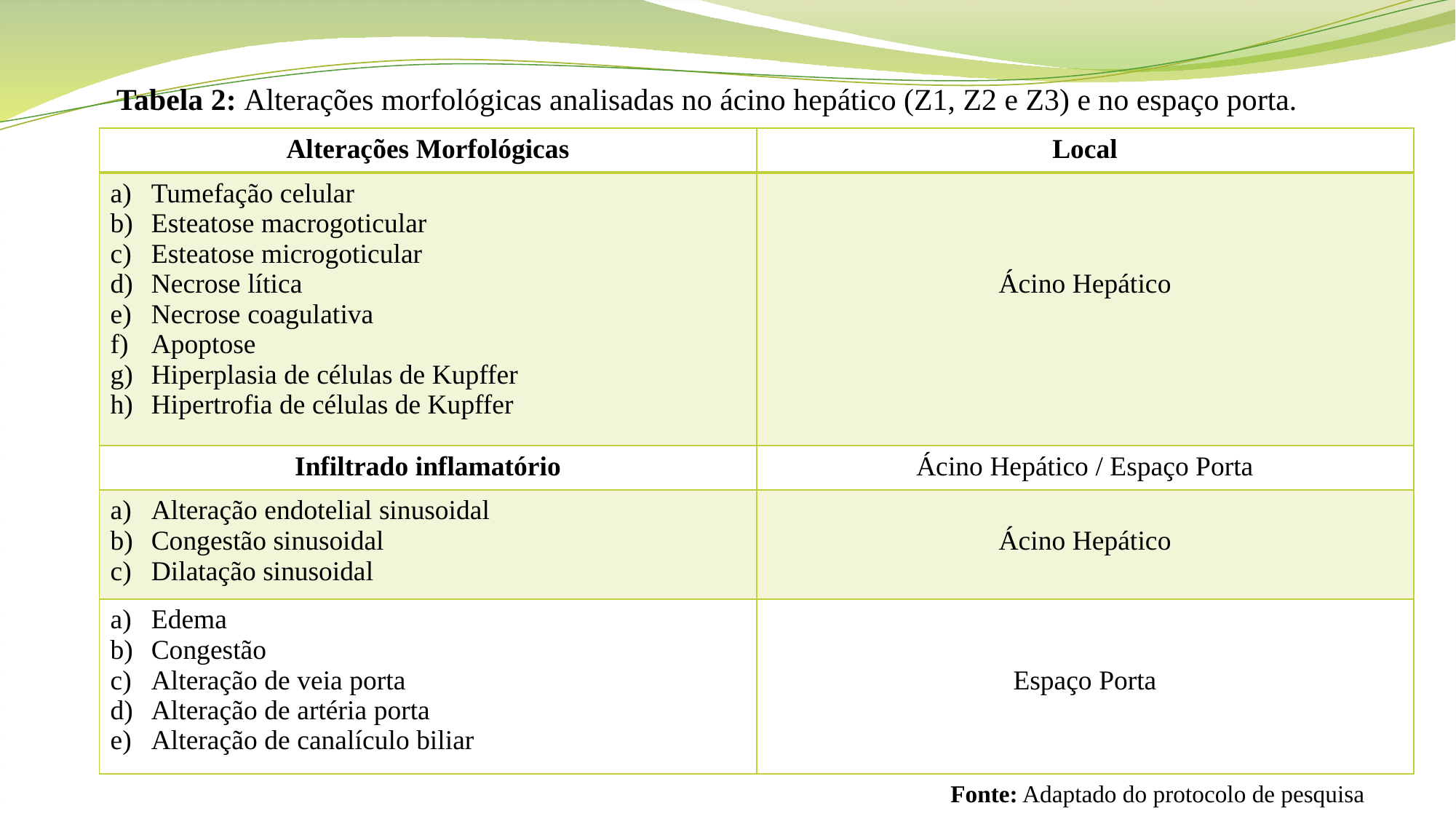

Tabela 2: Alterações morfológicas analisadas no ácino hepático (Z1, Z2 e Z3) e no espaço porta.
Fonte: Adaptado do protocolo de pesquisa
| Alterações Morfológicas | Local |
| --- | --- |
| Tumefação celular Esteatose macrogoticular Esteatose microgoticular Necrose lítica Necrose coagulativa Apoptose Hiperplasia de células de Kupffer Hipertrofia de células de Kupffer | Ácino Hepático |
| Infiltrado inflamatório | Ácino Hepático / Espaço Porta |
| Alteração endotelial sinusoidal Congestão sinusoidal Dilatação sinusoidal | Ácino Hepático |
| Edema Congestão Alteração de veia porta Alteração de artéria porta Alteração de canalículo biliar | Espaço Porta |